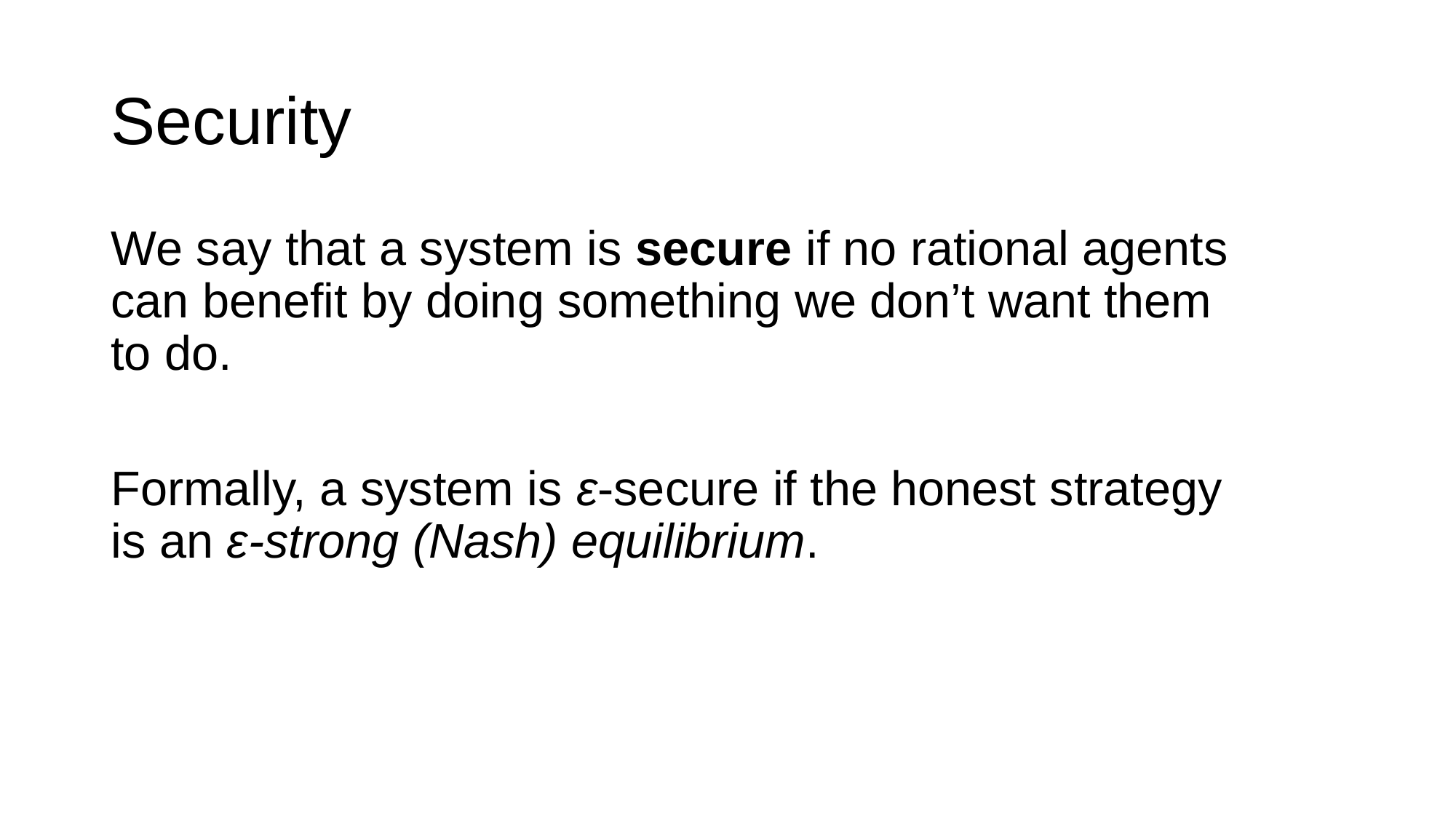

# Security
We say that a system is secure if no rational agents can benefit by doing something we don’t want them to do.

Formally, a system is ε-secure if the honest strategy is an ε-strong (Nash) equilibrium.